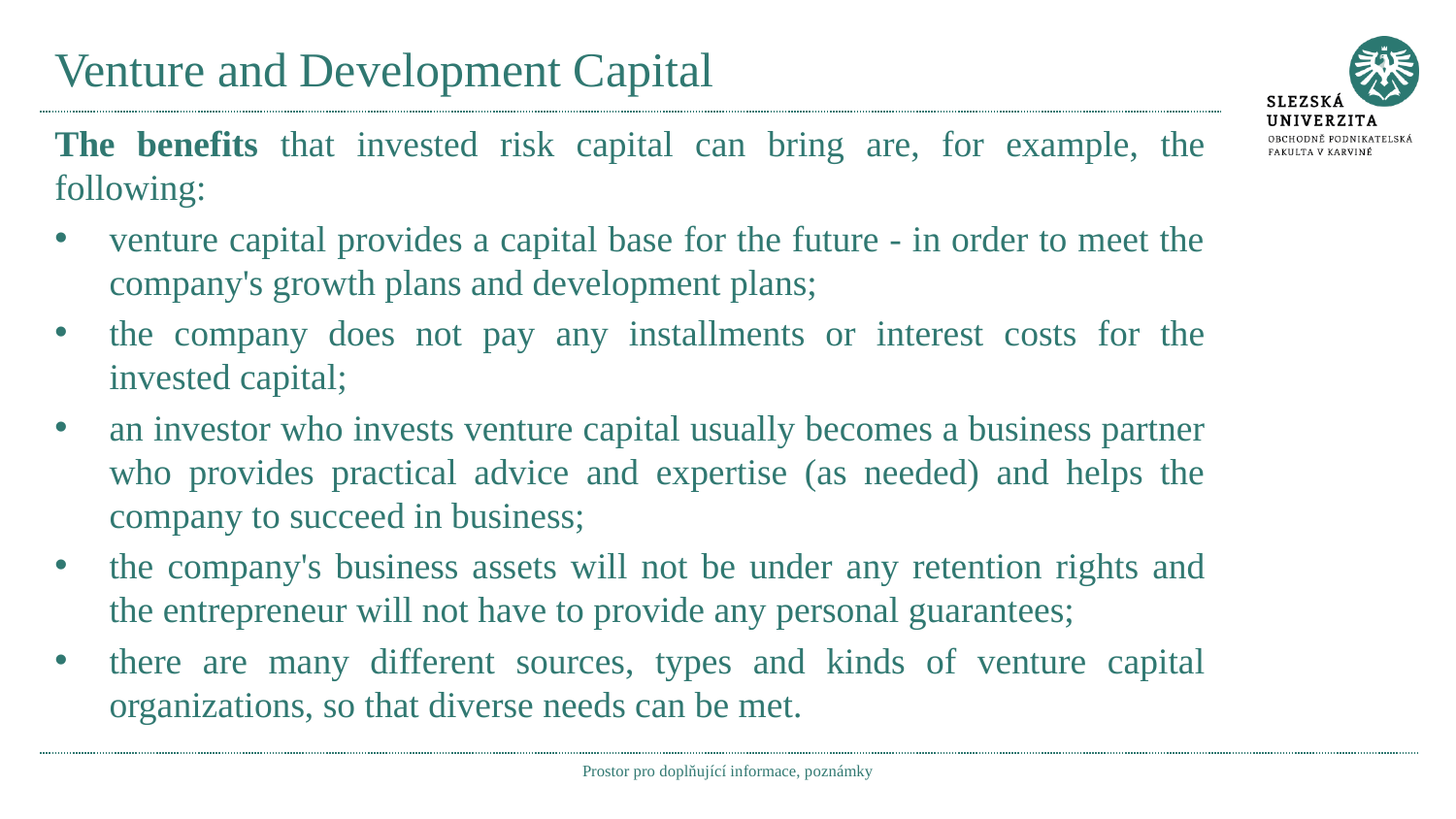

# Venture and Development Capital
The benefits that invested risk capital can bring are, for example, the following:
venture capital provides a capital base for the future - in order to meet the company's growth plans and development plans;
the company does not pay any installments or interest costs for the invested capital;
an investor who invests venture capital usually becomes a business partner who provides practical advice and expertise (as needed) and helps the company to succeed in business;
the company's business assets will not be under any retention rights and the entrepreneur will not have to provide any personal guarantees;
there are many different sources, types and kinds of venture capital organizations, so that diverse needs can be met.
Prostor pro doplňující informace, poznámky